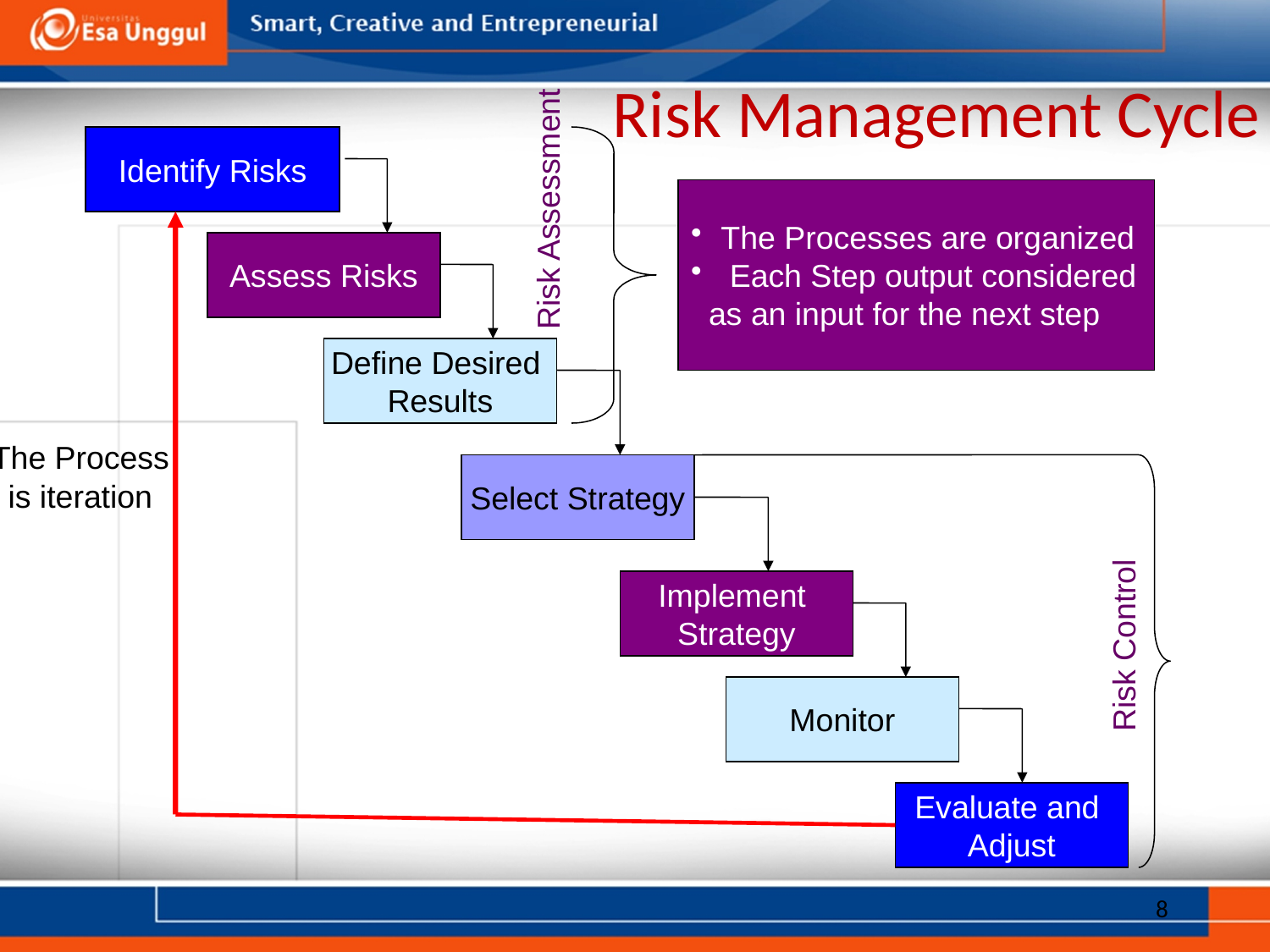

# Risk Management Cycle
Identify Risks

Risk Assessment

The Processes are organized
 Each Step output considered
  as an input for the next step

Assess Risks

Define Desired
Results

The Process
 is iteration
Select Strategy

Implement
Strategy

Risk Control
Monitor

Evaluate and
Adjust

8